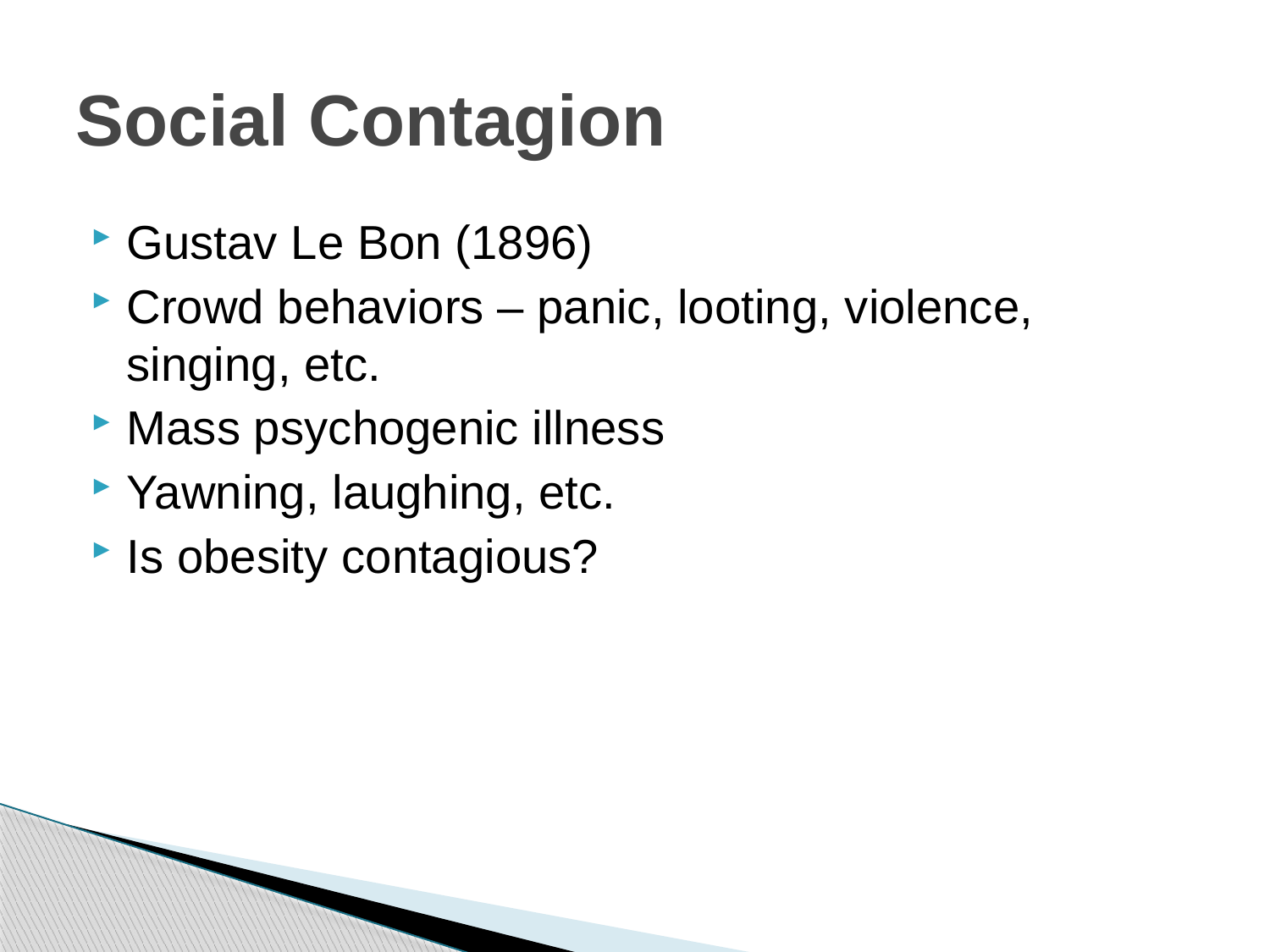

# Social Contagion
Gustav Le Bon (1896)
Crowd behaviors – panic, looting, violence, singing, etc.
Mass psychogenic illness
Yawning, laughing, etc.
Is obesity contagious?